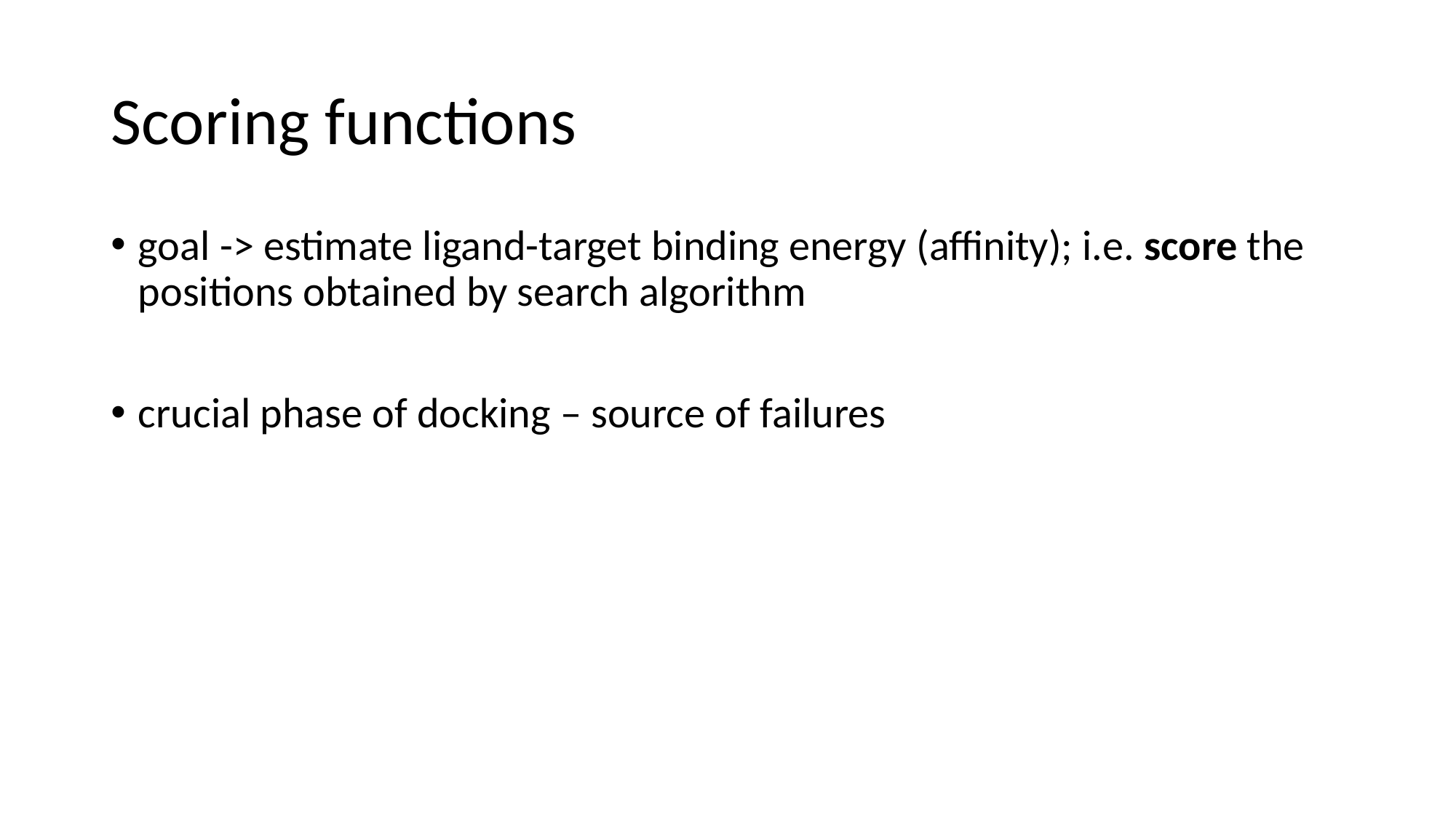

# Scoring functions
goal -> estimate ligand-target binding energy (affinity); i.e. score the positions obtained by search algorithm

crucial phase of docking – source of failures